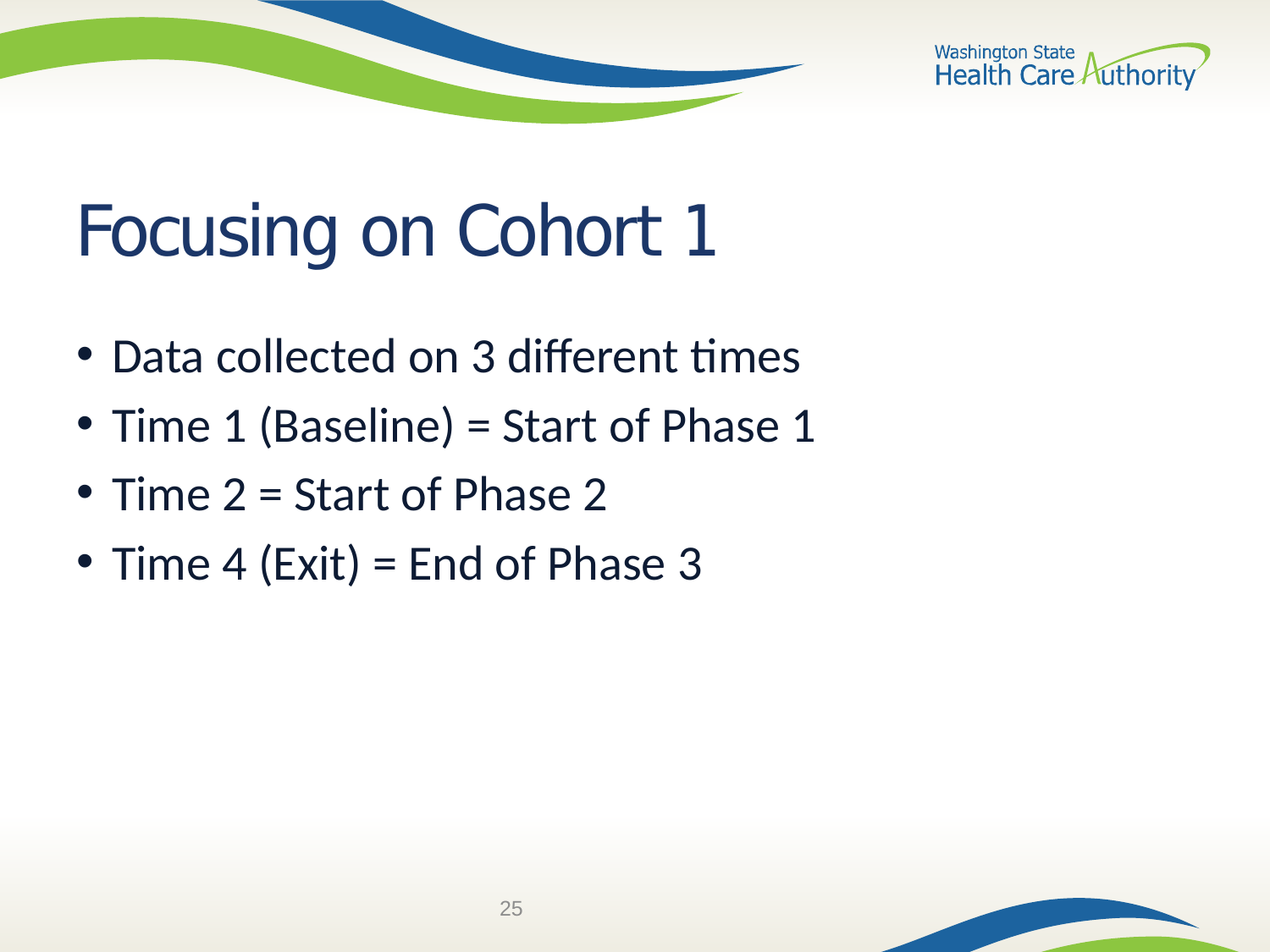

# Focusing on Cohort 1
Data collected on 3 different times
Time 1 (Baseline) = Start of Phase 1
Time 2 = Start of Phase 2
Time 4 (Exit) = End of Phase 3
25